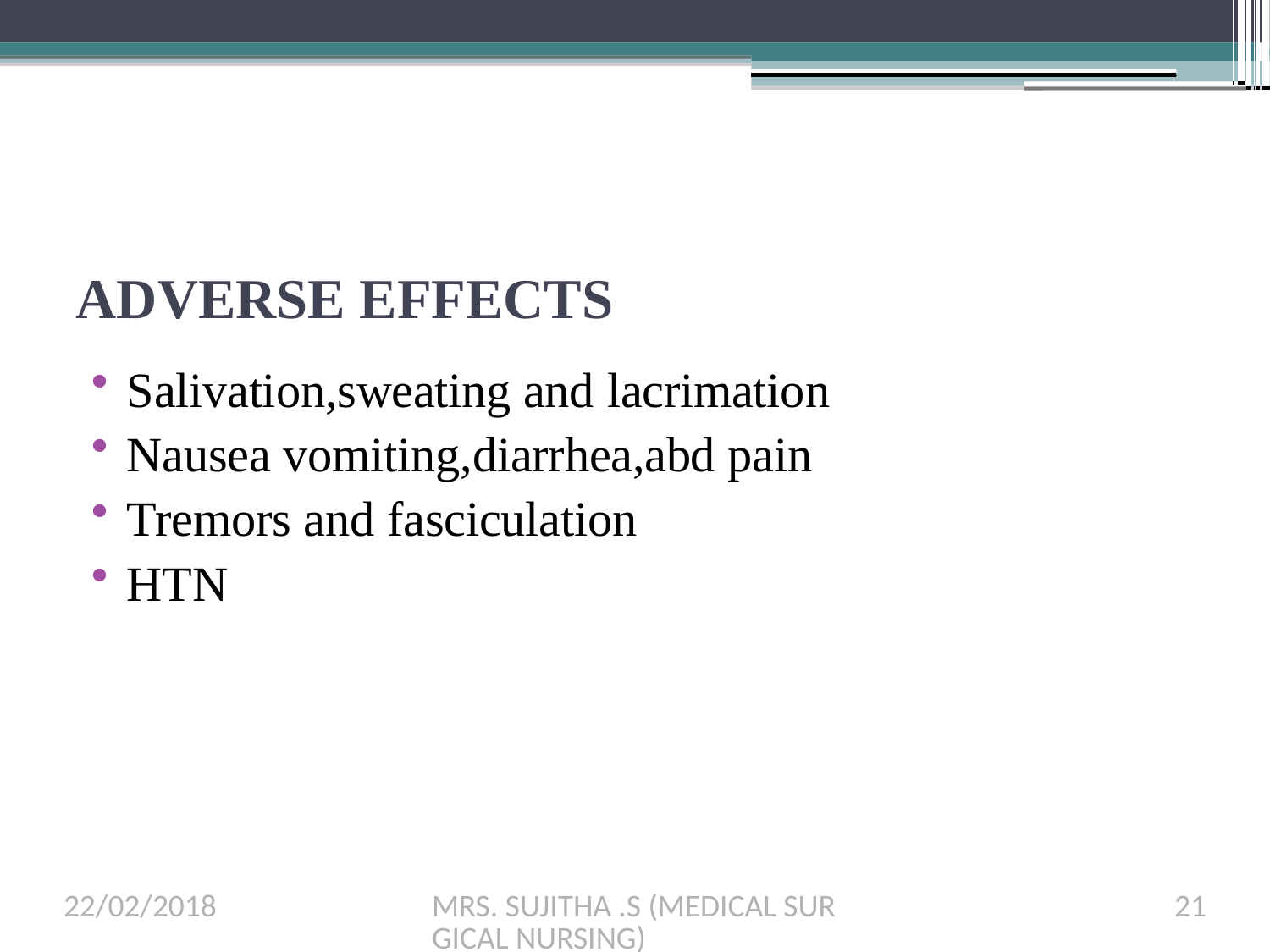

# ADVERSE EFFECTS
Salivation,sweating and lacrimation
Nausea vomiting,diarrhea,abd pain
Tremors and fasciculation
HTN
22/02/2018
MRS. SUJITHA .S (MEDICAL SURGICAL NURSING)
21